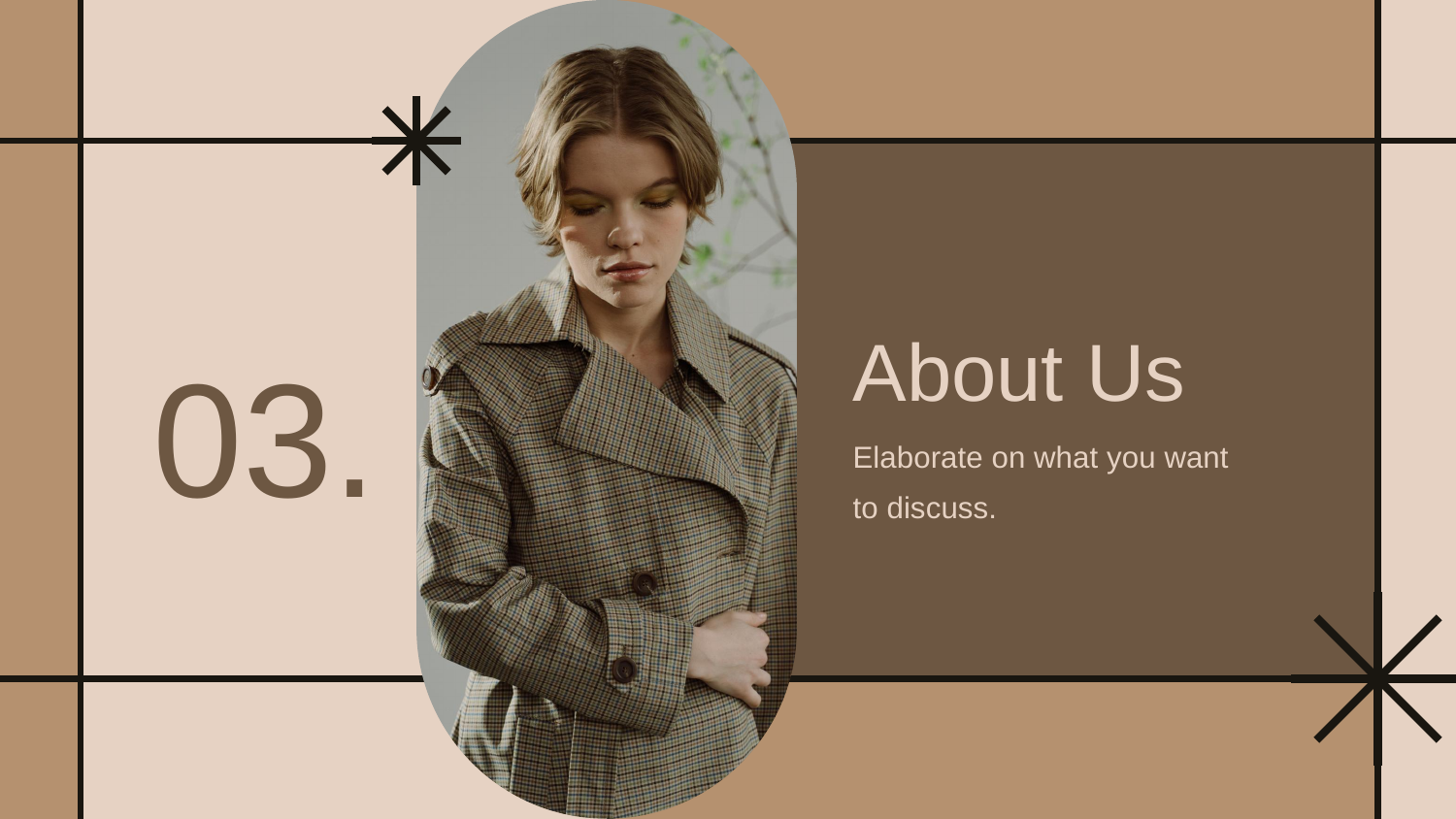

About Us
Elaborate on what you want
to discuss.
03.